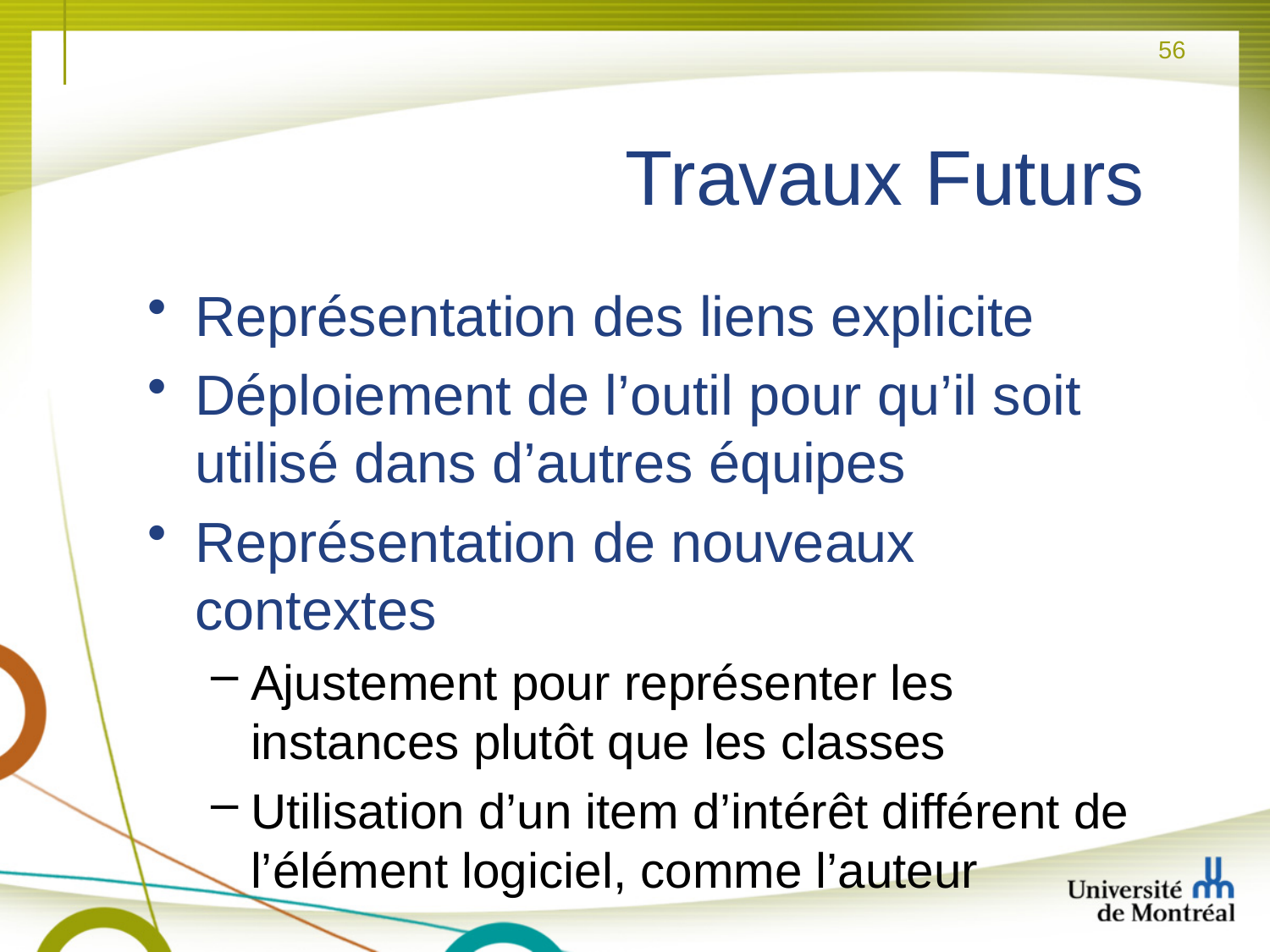

# Travaux Futurs
Représentation des liens explicite
Déploiement de l’outil pour qu’il soit utilisé dans d’autres équipes
Représentation de nouveaux contextes
Ajustement pour représenter les instances plutôt que les classes
Utilisation d’un item d’intérêt différent de l’élément logiciel, comme l’auteur